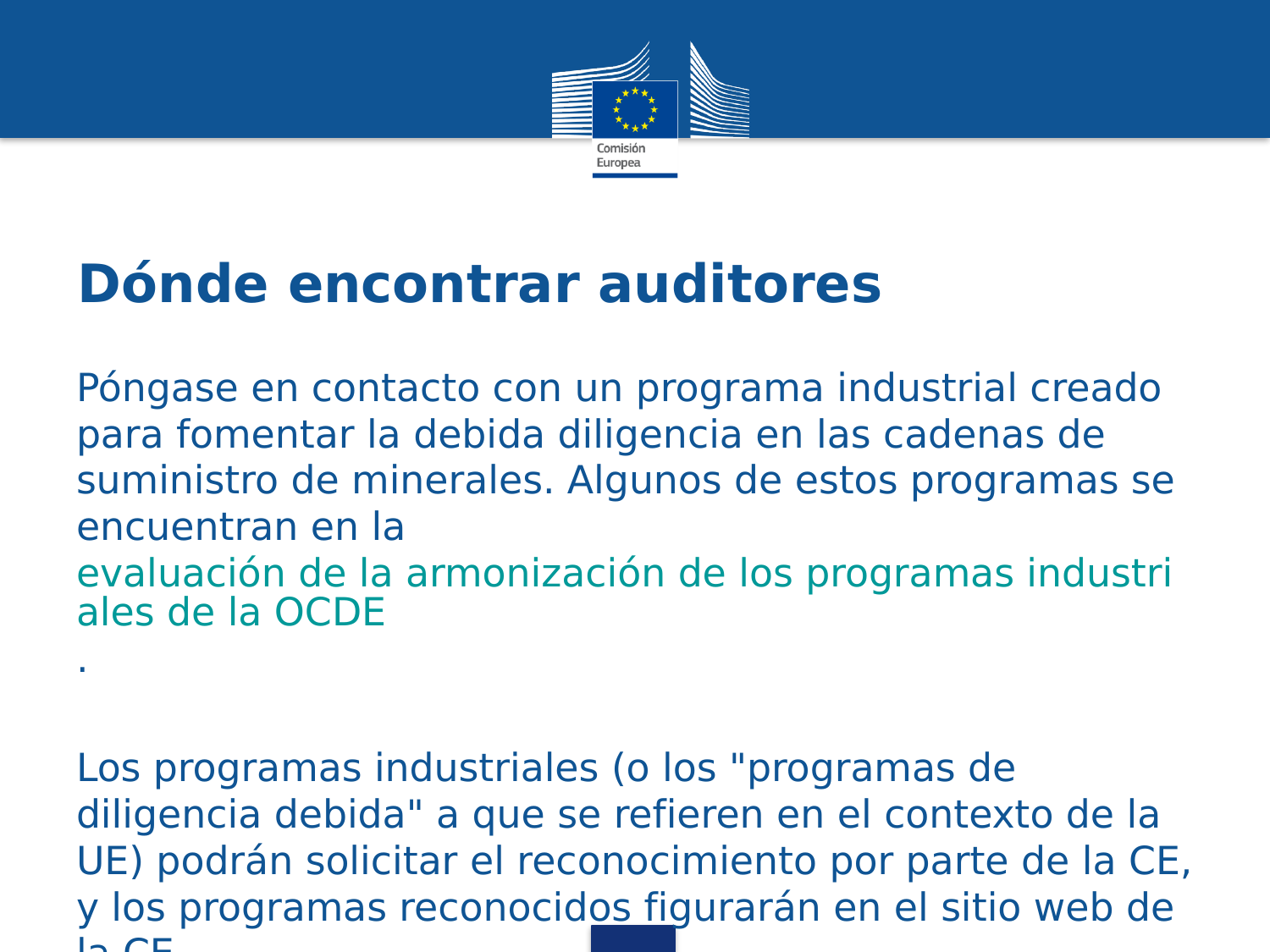

# Dónde encontrar auditores
Póngase en contacto con un programa industrial creado para fomentar la debida diligencia en las cadenas de suministro de minerales. Algunos de estos programas se encuentran en la evaluación de la armonización de los programas industriales de la OCDE.

Los programas industriales (o los "programas de diligencia debida" a que se refieren en el contexto de la UE) podrán solicitar el reconocimiento por parte de la CE, y los programas reconocidos figurarán en el sitio web de la CE.